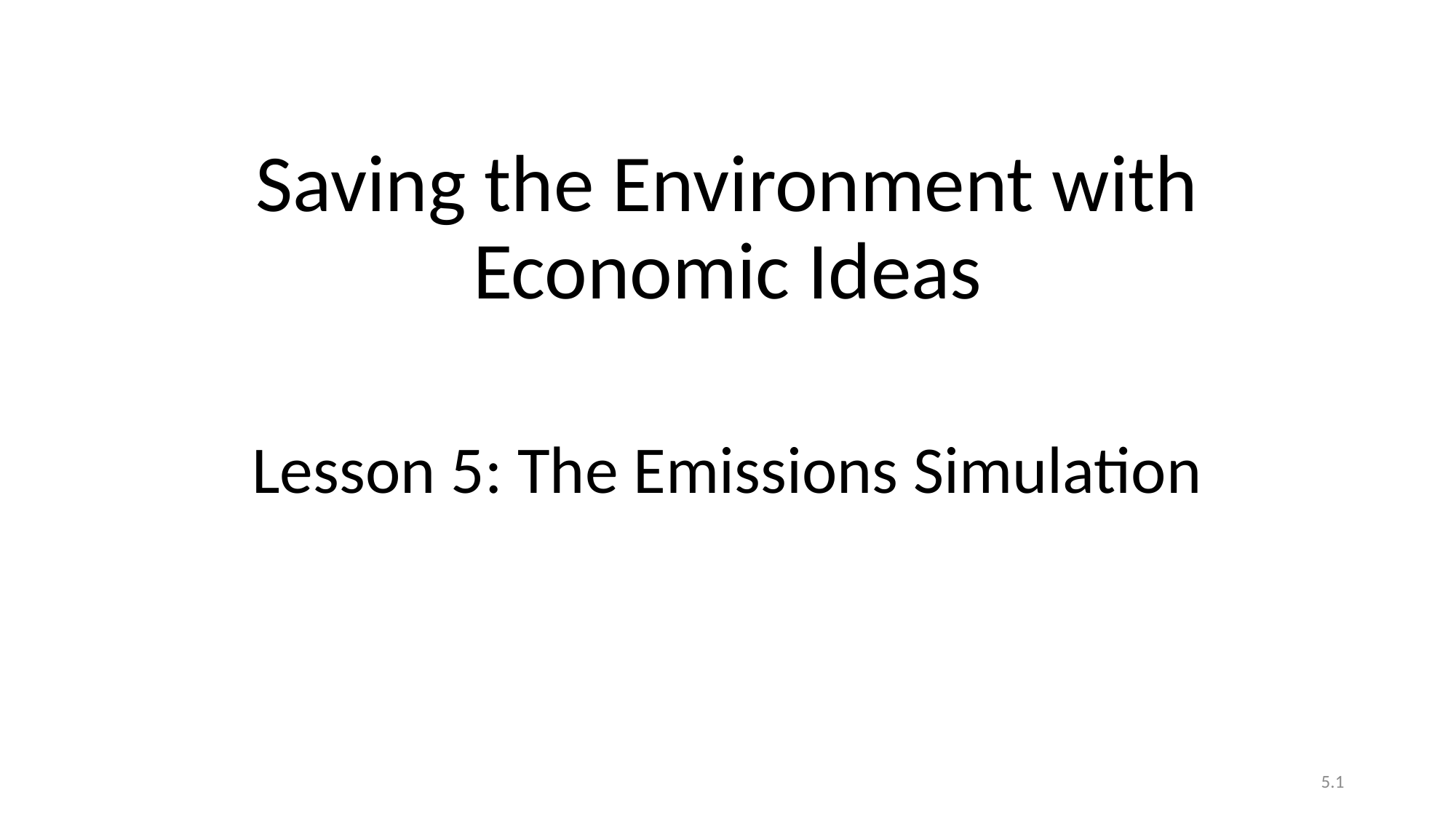

# Saving the Environment with Economic Ideas
Lesson 5: The Emissions Simulation

5.1